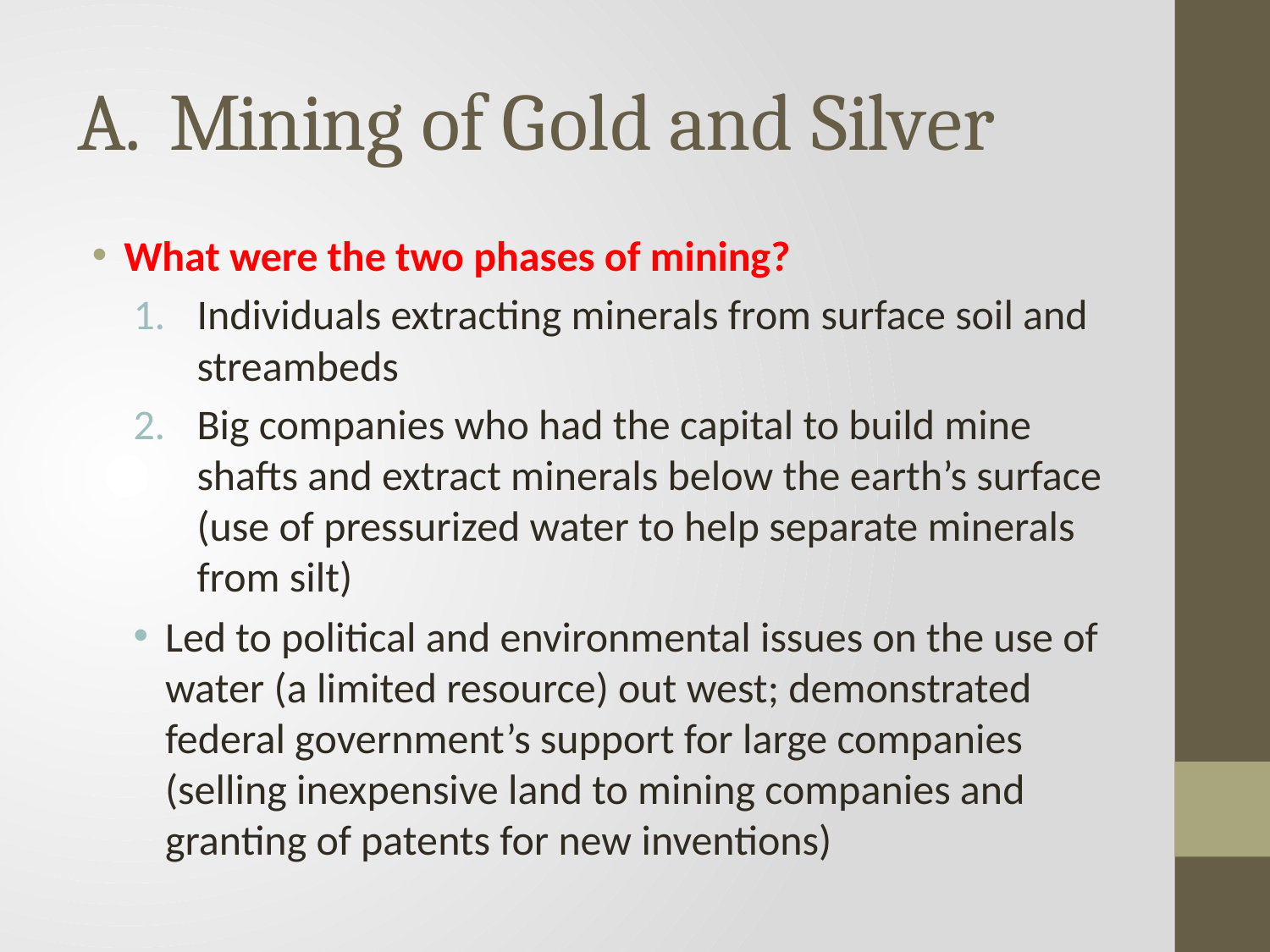

# A.  Mining of Gold and Silver
What were the two phases of mining?
Individuals extracting minerals from surface soil and streambeds
Big companies who had the capital to build mine shafts and extract minerals below the earth’s surface (use of pressurized water to help separate minerals from silt)
Led to political and environmental issues on the use of water (a limited resource) out west; demonstrated federal government’s support for large companies (selling inexpensive land to mining companies and granting of patents for new inventions)